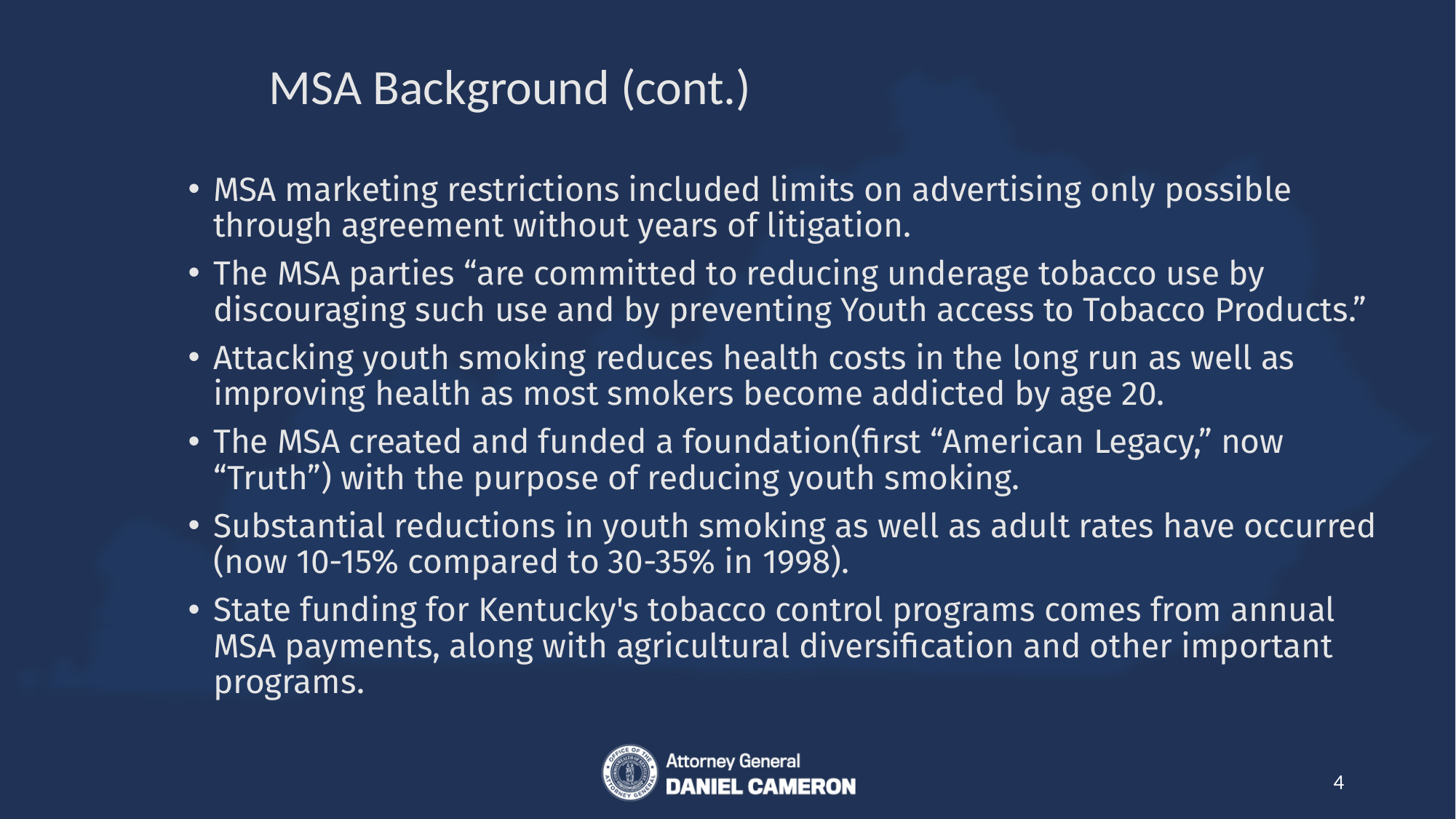

# MSA Background (cont.)
MSA marketing restrictions included limits on advertising only possible through agreement without years of litigation.
The MSA parties “are committed to reducing underage tobacco use by discouraging such use and by preventing Youth access to Tobacco Products.”
Attacking youth smoking reduces health costs in the long run as well as improving health as most smokers become addicted by age 20.
The MSA created and funded a foundation(first “American Legacy,” now “Truth”) with the purpose of reducing youth smoking.
Substantial reductions in youth smoking as well as adult rates have occurred (now 10-15% compared to 30-35% in 1998).
State funding for Kentucky's tobacco control programs comes from annual MSA payments, along with agricultural diversification and other important programs.

4